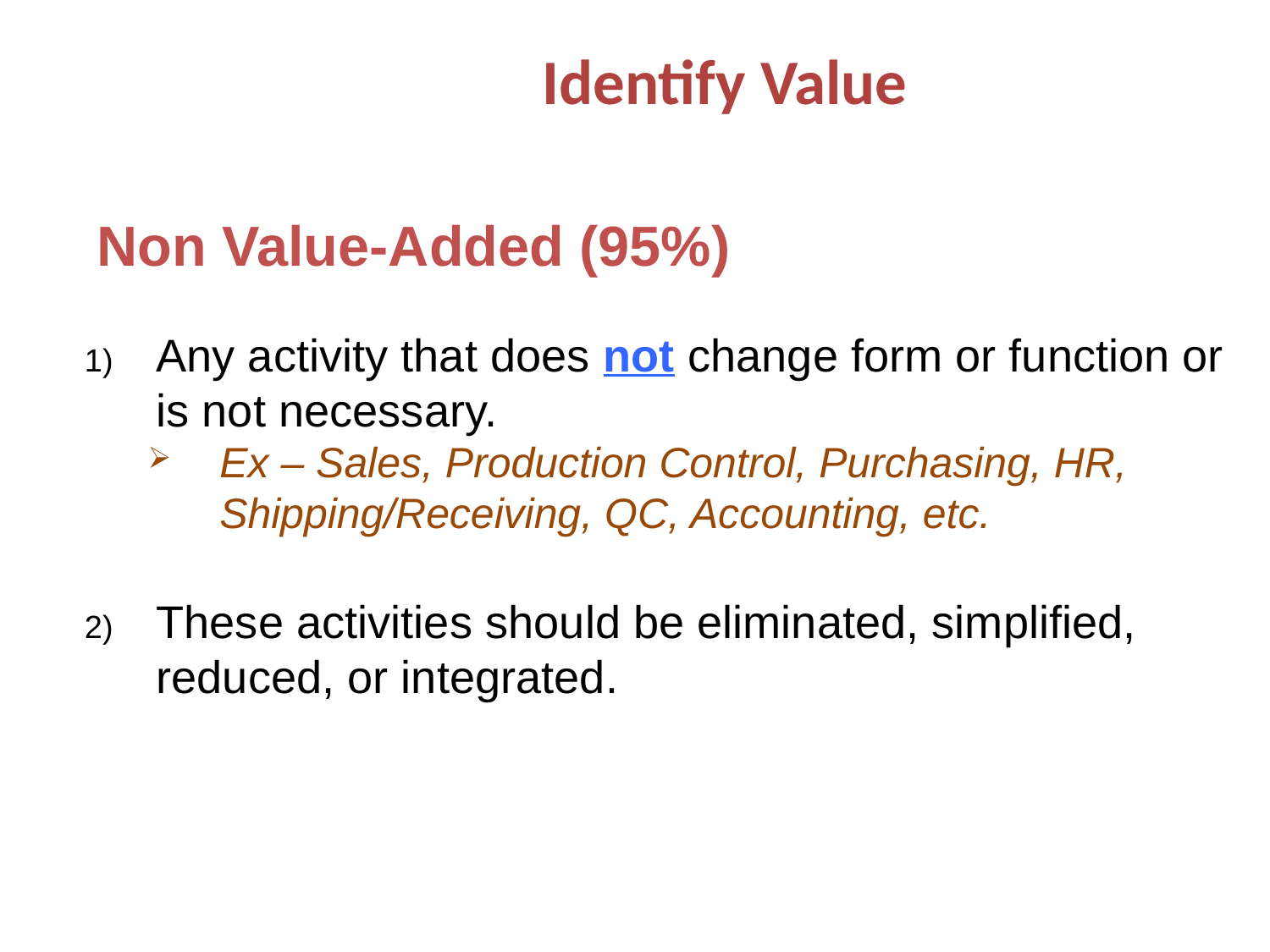

Identify Value
Non Value-Added (95%)
Any activity that does not change form or function or is not necessary.
Ex – Sales, Production Control, Purchasing, HR, Shipping/Receiving, QC, Accounting, etc.

These activities should be eliminated, simplified, reduced, or integrated.